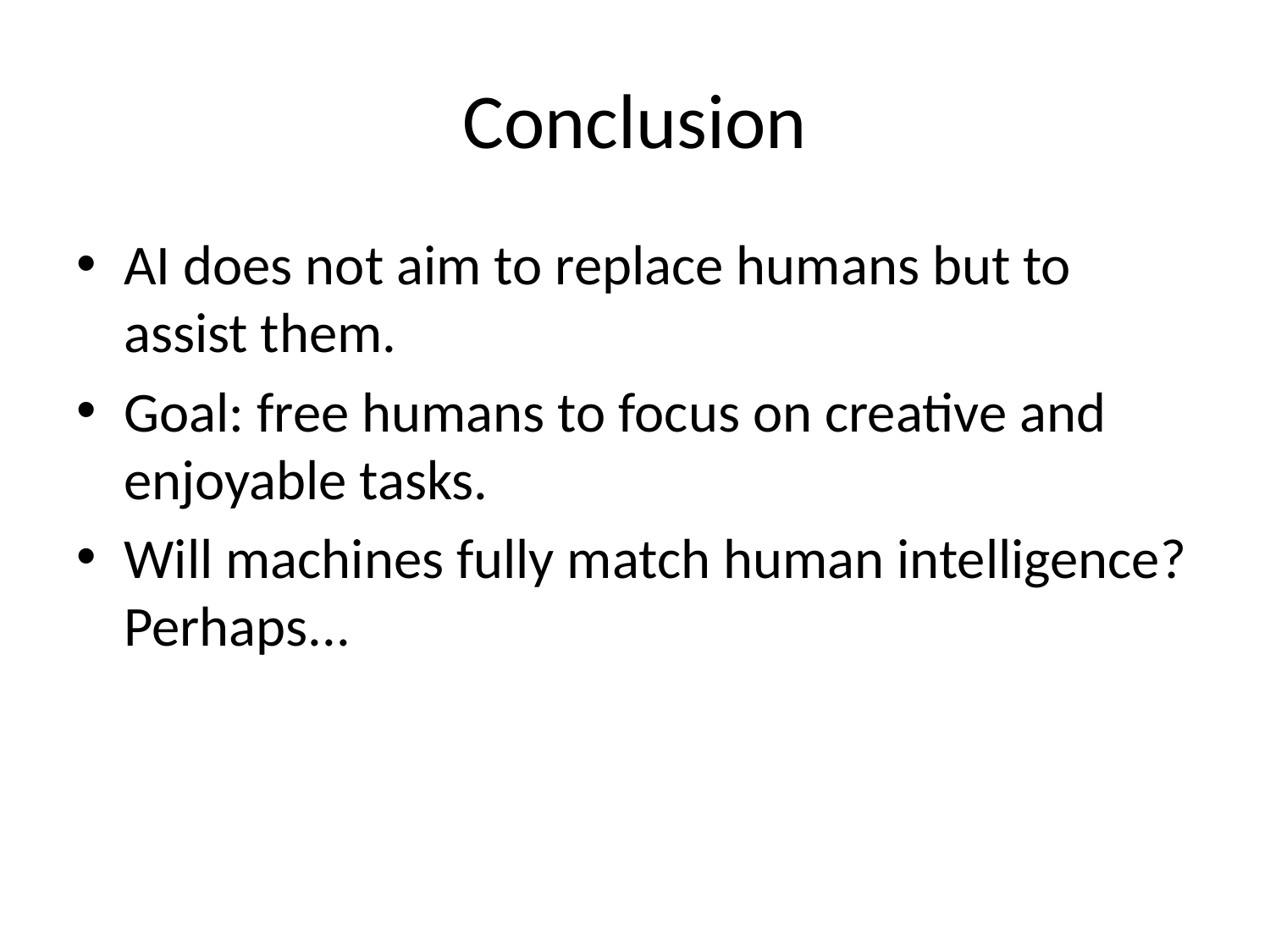

# Conclusion
AI does not aim to replace humans but to assist them.
Goal: free humans to focus on creative and enjoyable tasks.
Will machines fully match human intelligence? Perhaps...